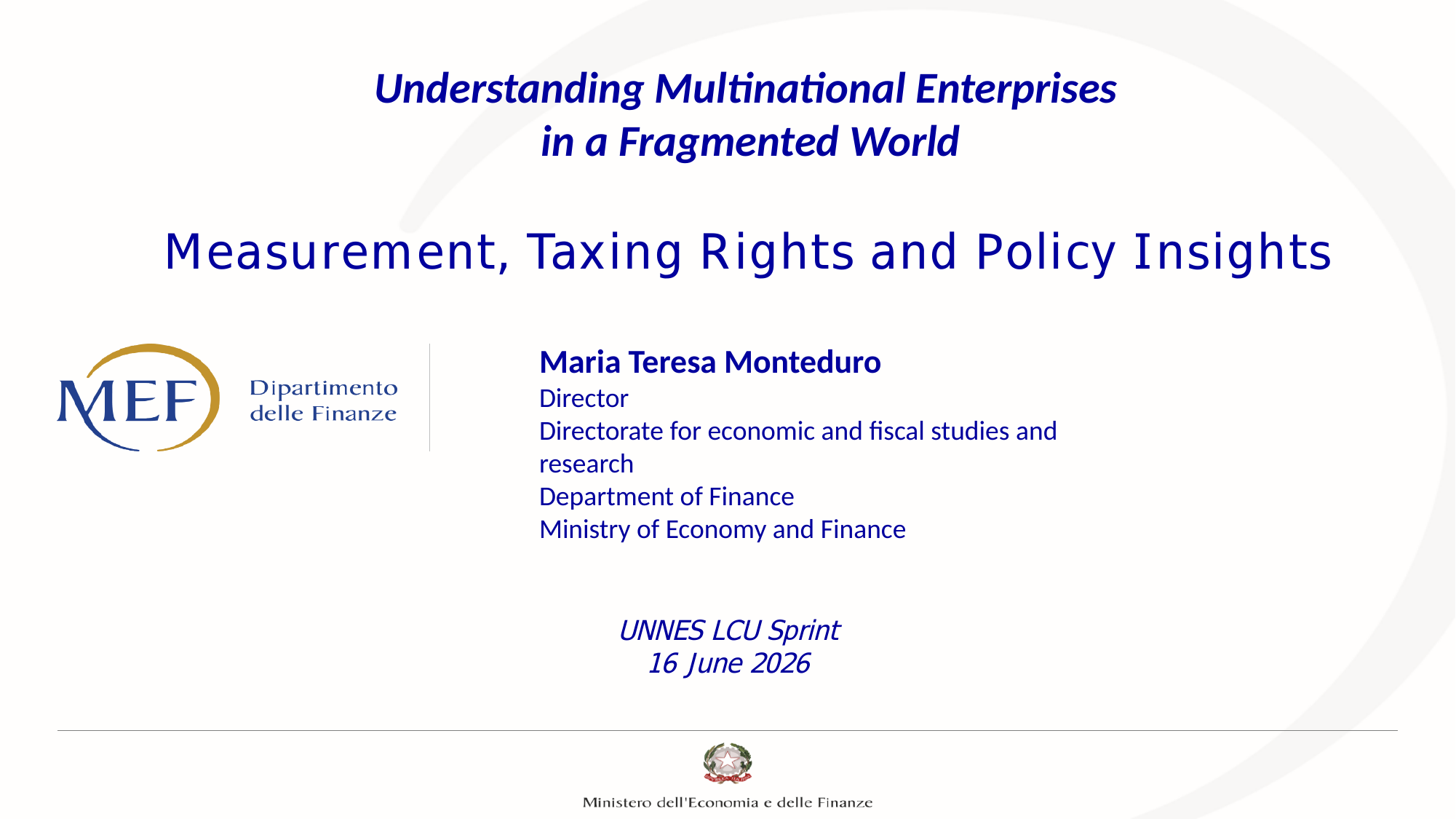

Understanding Multinational Enterprises
in a Fragmented World
Measurement, Taxing Rights and Policy Insights
Maria Teresa Monteduro
Director
Directorate for economic and fiscal studies and research
Department of Finance
Ministry of Economy and Finance
UNNES LCU Sprint
16 June 2026